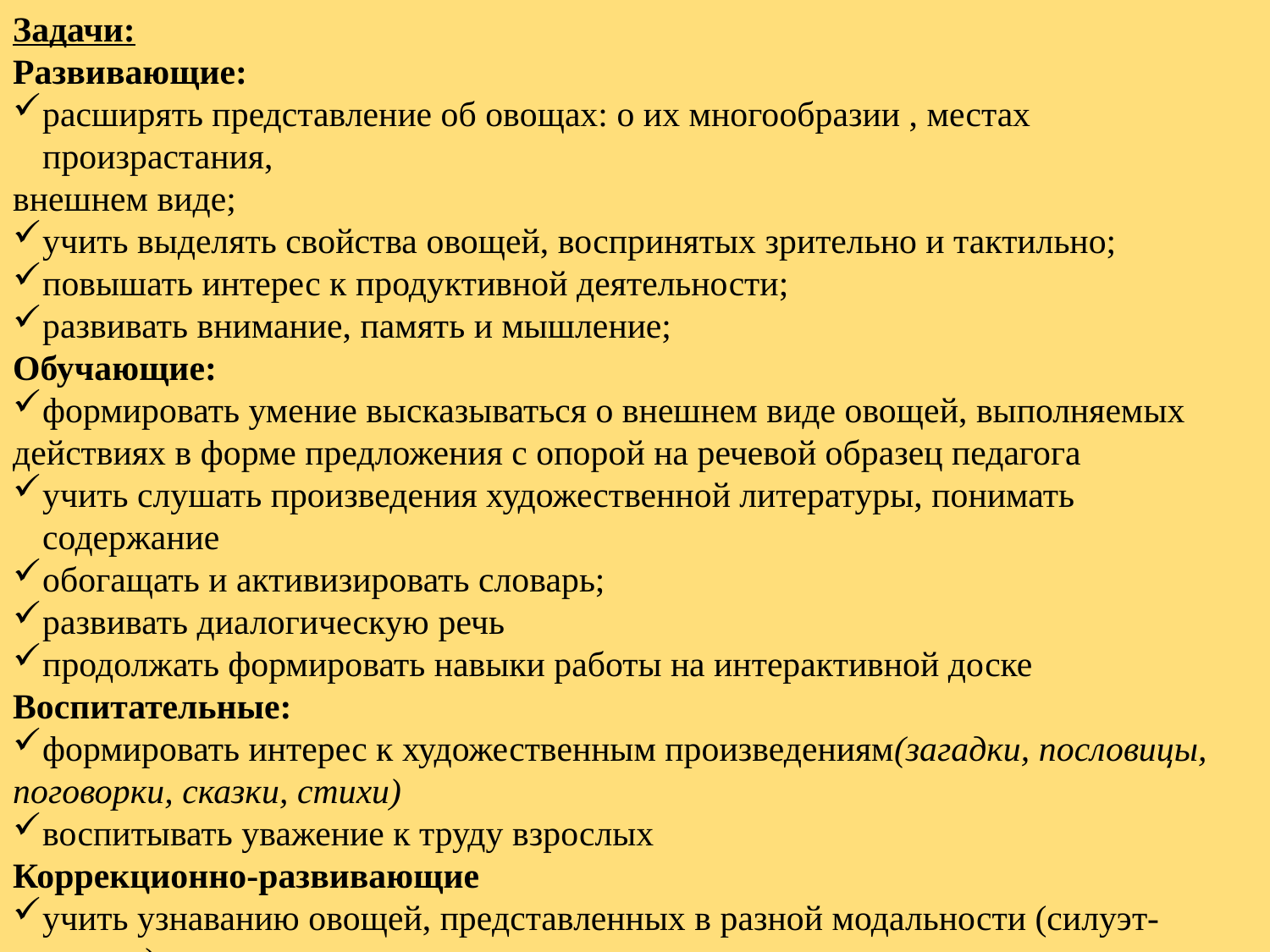

Задачи:
Развивающие:
расширять представление об овощах: о их многообразии , местах произрастания,
внешнем виде;
учить выделять свойства овощей, воспринятых зрительно и тактильно;
повышать интерес к продуктивной деятельности;
развивать внимание, память и мышление;
Обучающие:
формировать умение высказываться о внешнем виде овощей, выполняемых
действиях в форме предложения с опорой на речевой образец педагога
учить слушать произведения художественной литературы, понимать содержание
обогащать и активизировать словарь;
развивать диалогическую речь
продолжать формировать навыки работы на интерактивной доске
Воспитательные:
формировать интерес к художественным произведениям(загадки, пословицы,
поговорки, сказки, стихи)
воспитывать уважение к труду взрослых
Коррекционно-развивающие
учить узнаванию овощей, представленных в разной модальности (силуэт-контур)
формировать представления об овощах на полисенсорной основе